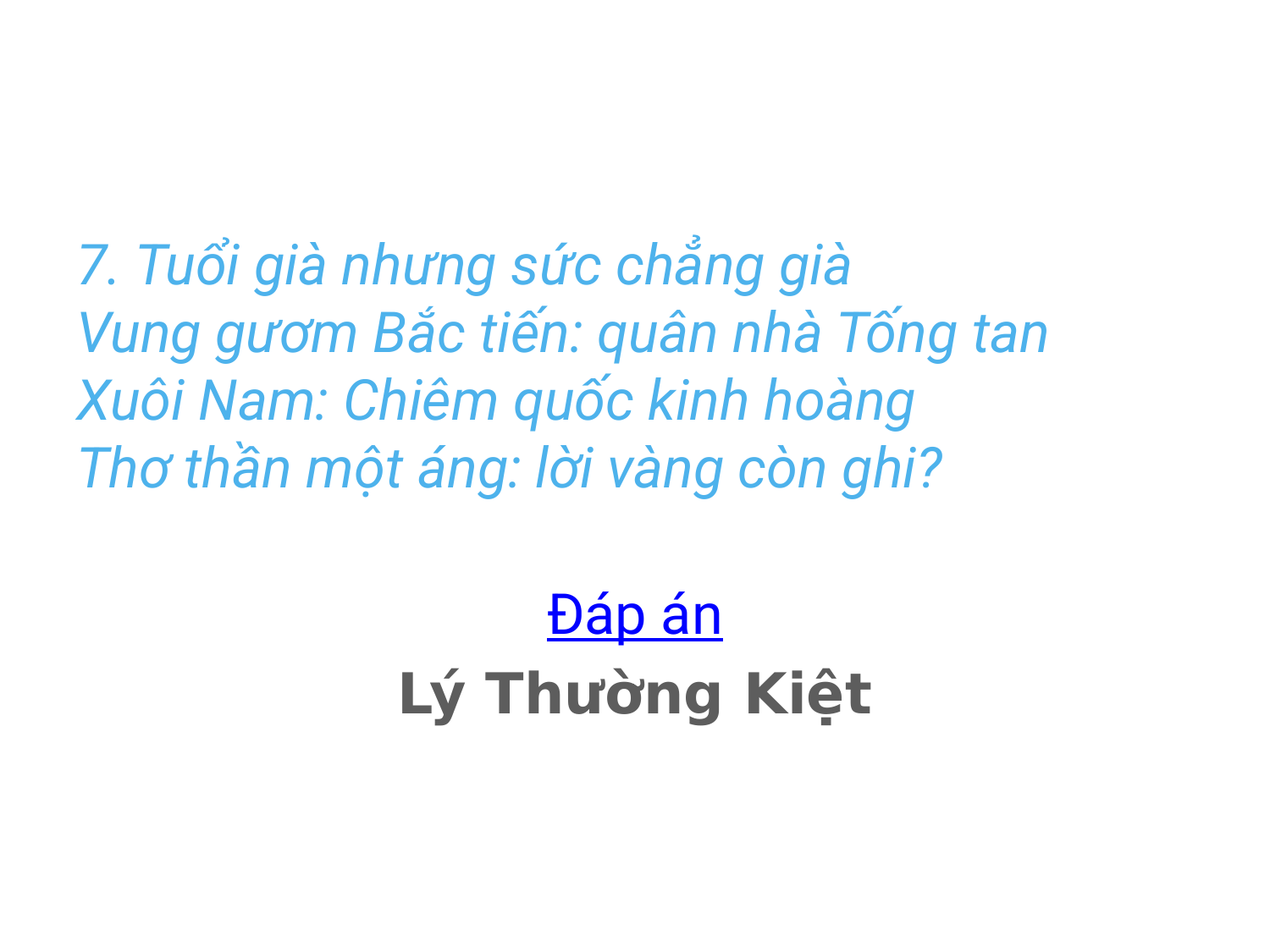

#
7. Tuổi già nhưng sức chẳng già
Vung gươm Bắc tiến: quân nhà Tống tan
Xuôi Nam: Chiêm quốc kinh hoàng
Thơ thần một áng: lời vàng còn ghi?
Đáp án
Lý Thường Kiệt